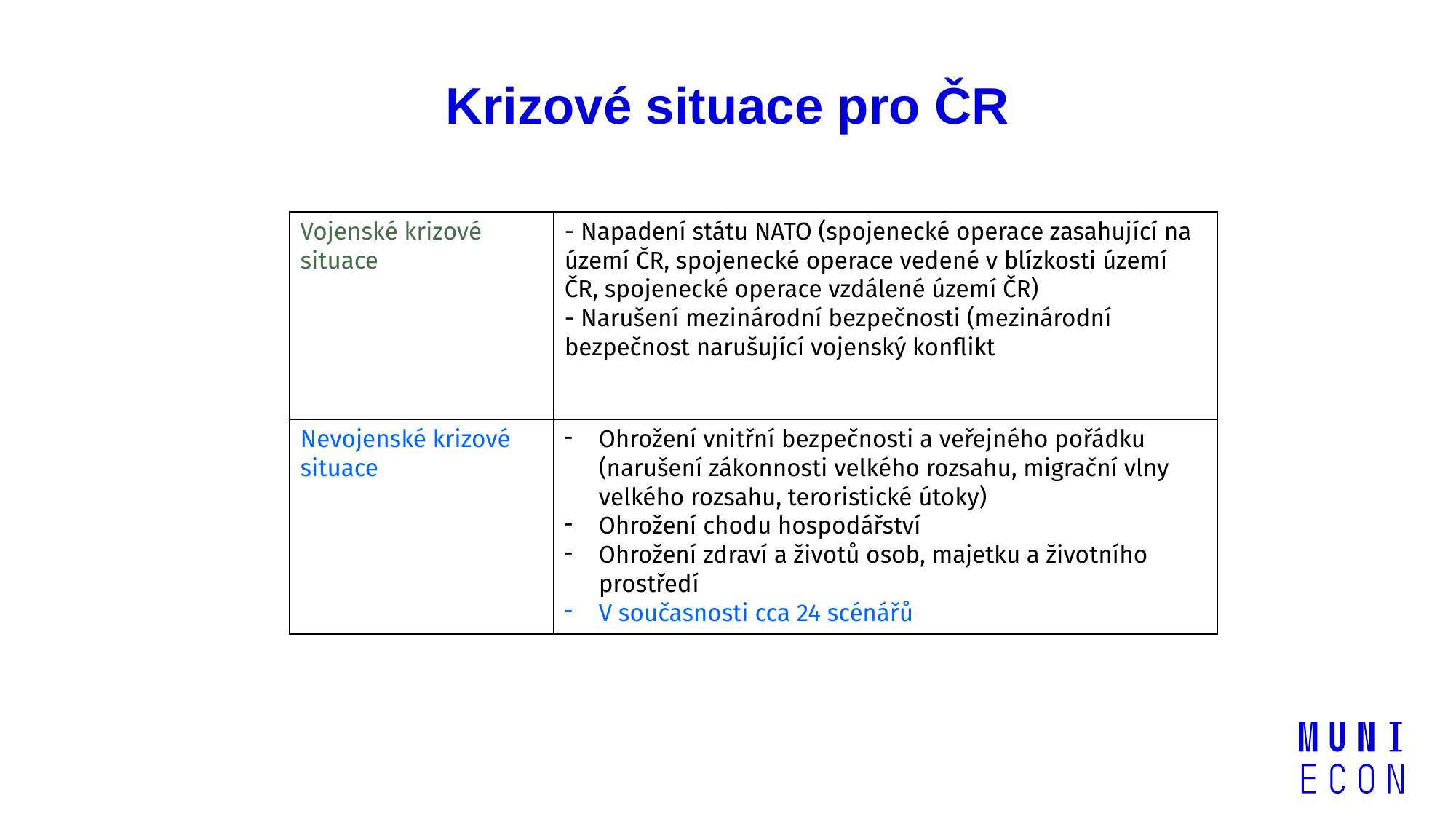

Krizové situace pro ČR
| Vojenské krizové situace | - Napadení státu NATO (spojenecké operace zasahující na území ČR, spojenecké operace vedené v blízkosti území ČR, spojenecké operace vzdálené území ČR) - Narušení mezinárodní bezpečnosti (mezinárodní bezpečnost narušující vojenský konflikt |
| --- | --- |
| Nevojenské krizové situace | Ohrožení vnitřní bezpečnosti a veřejného pořádku (narušení zákonnosti velkého rozsahu, migrační vlny velkého rozsahu, teroristické útoky) Ohrožení chodu hospodářství Ohrožení zdraví a životů osob, majetku a životního prostředí V současnosti cca 24 scénářů |